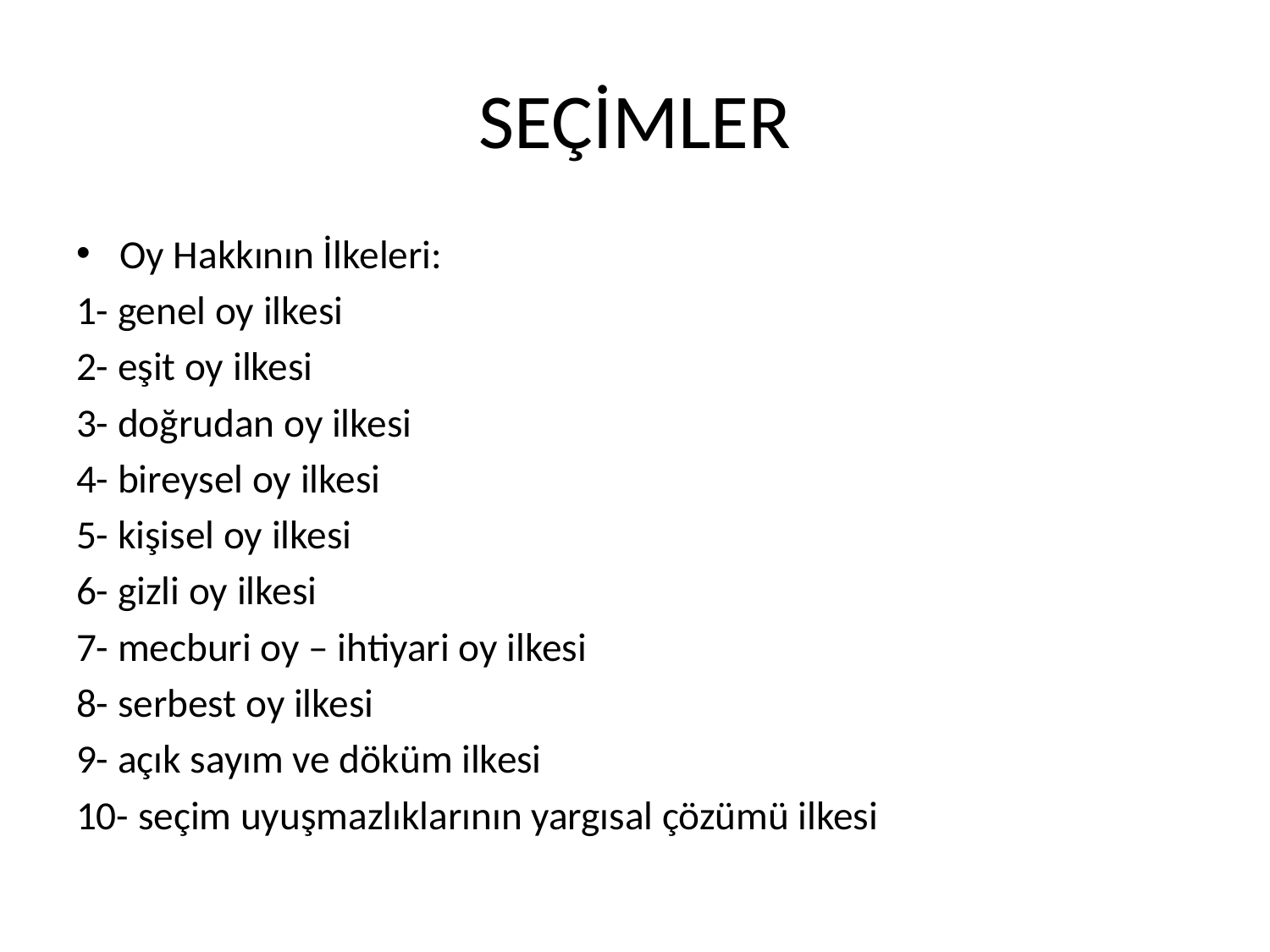

# SEÇİMLER
Oy Hakkının İlkeleri:
1- genel oy ilkesi
2- eşit oy ilkesi
3- doğrudan oy ilkesi
4- bireysel oy ilkesi
5- kişisel oy ilkesi
6- gizli oy ilkesi
7- mecburi oy – ihtiyari oy ilkesi
8- serbest oy ilkesi
9- açık sayım ve döküm ilkesi
10- seçim uyuşmazlıklarının yargısal çözümü ilkesi